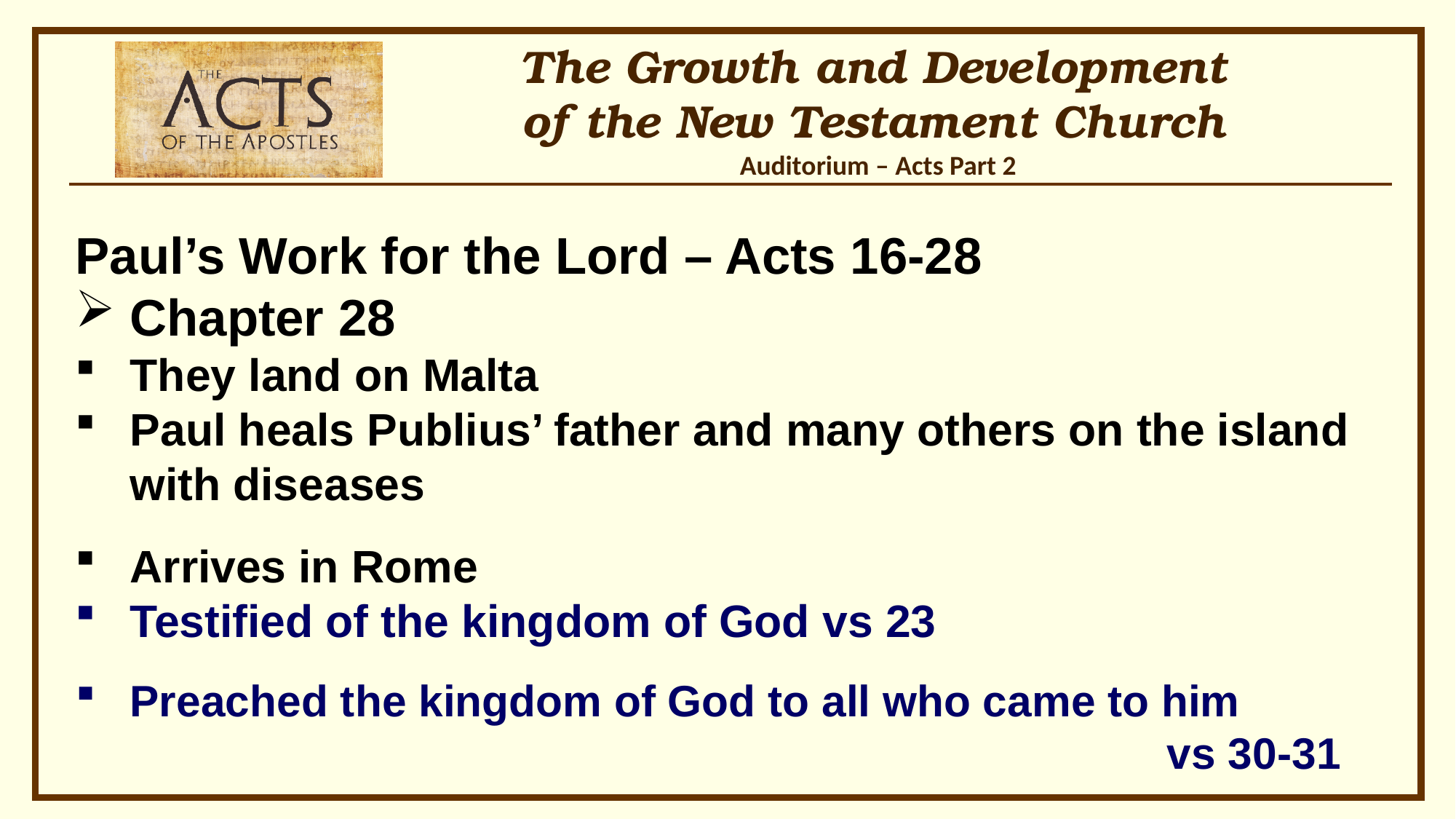

Paul’s Work for the Lord – Acts 16-28
Chapter 28
They land on Malta
Paul heals Publius’ father and many others on the island with diseases
Arrives in Rome
Testified of the kingdom of God vs 23
Preached the kingdom of God to all who came to him
									vs 30-31